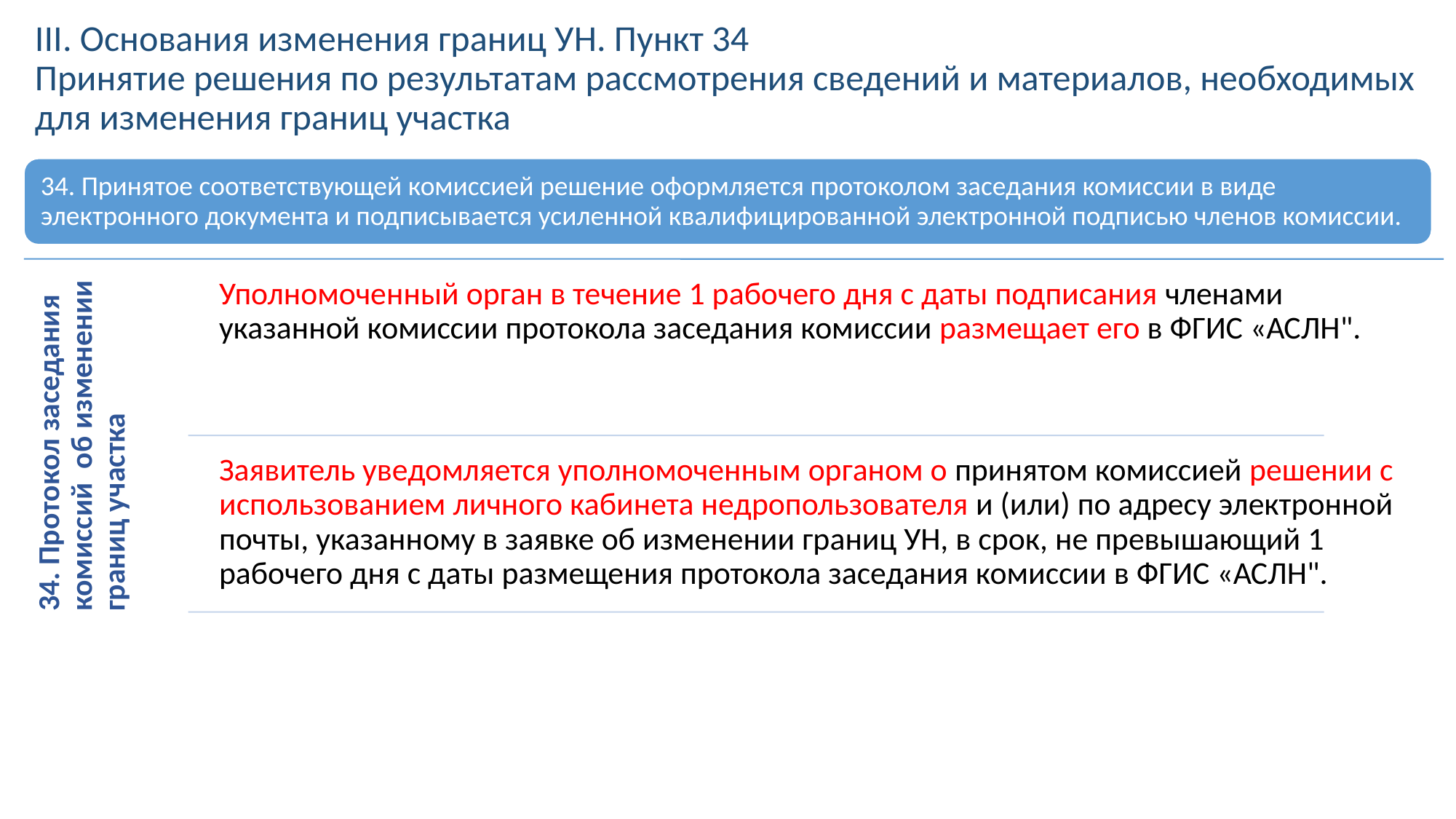

# III. Основания изменения границ УН. Пункт 34 Принятие решения по результатам рассмотрения сведений и материалов, необходимых для изменения границ участка
34. Принятое соответствующей комиссией решение оформляется протоколом заседания комиссии в виде электронного документа и подписывается усиленной квалифицированной электронной подписью членов комиссии.
34. Протокол заседания комиссий  об изменении границ участка
Уполномоченный орган в течение 1 рабочего дня с даты подписания членами указанной комиссии протокола заседания комиссии размещает его в ФГИС «АСЛН".
Заявитель уведомляется уполномоченным органом о принятом комиссией решении с использованием личного кабинета недропользователя и (или) по адресу электронной почты, указанному в заявке об изменении границ УН, в срок, не превышающий 1 рабочего дня с даты размещения протокола заседания комиссии в ФГИС «АСЛН".